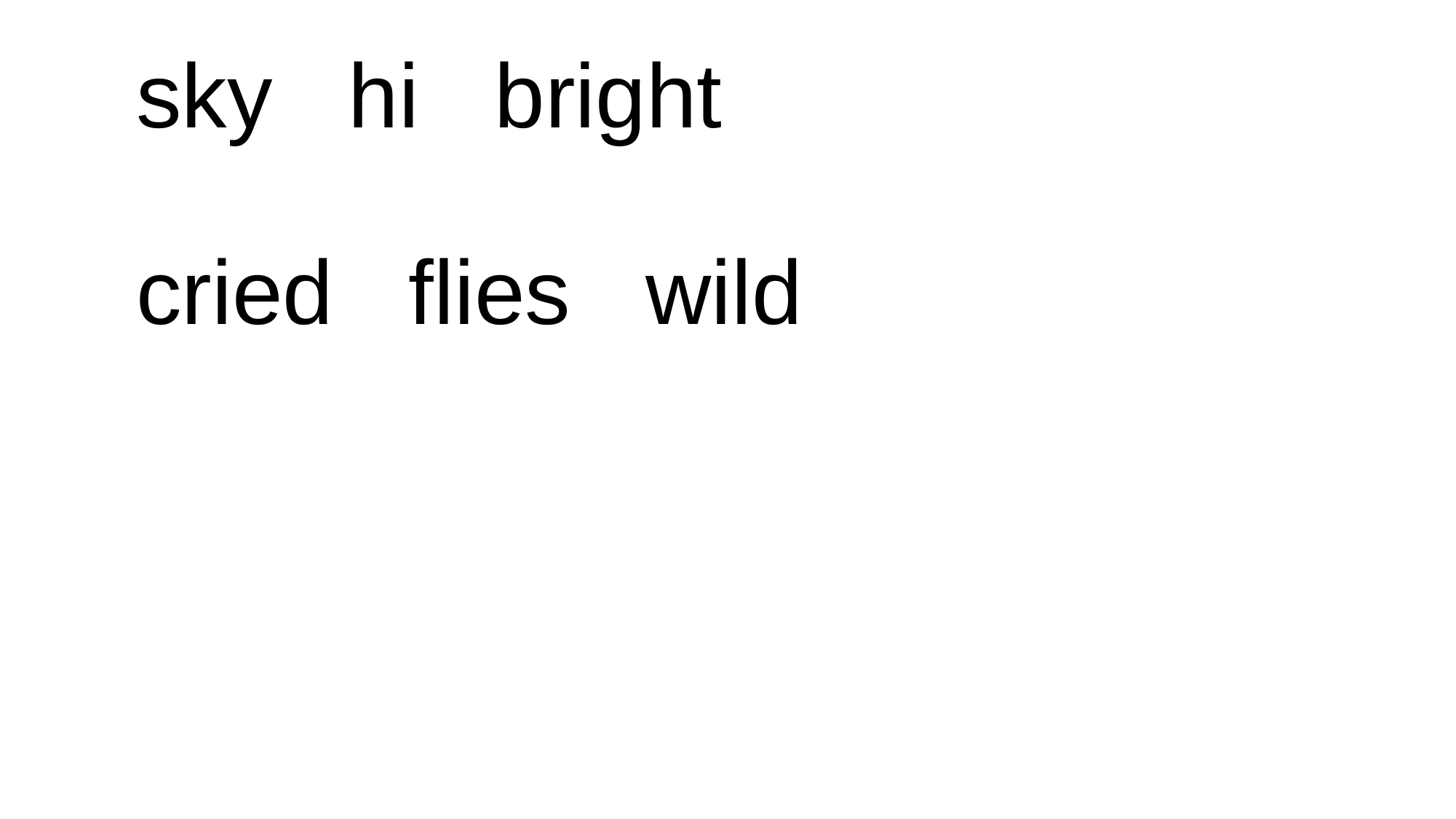

# sky   hi   bright cried   flies   wild